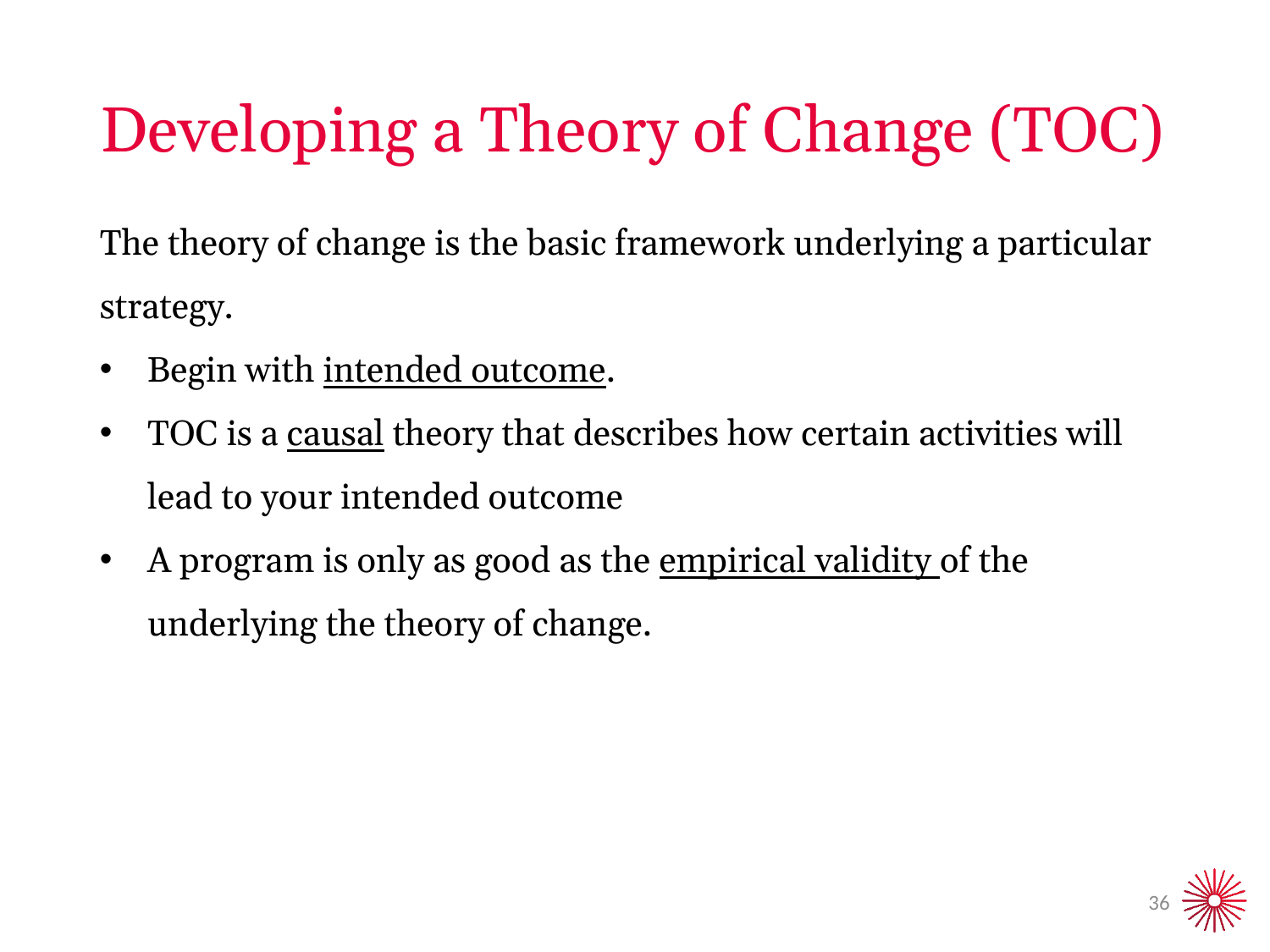

# Developing a Theory of Change (TOC)
The theory of change is the basic framework underlying a particular strategy.
Begin with intended outcome.
TOC is a causal theory that describes how certain activities will lead to your intended outcome
A program is only as good as the empirical validity of the underlying the theory of change.
36